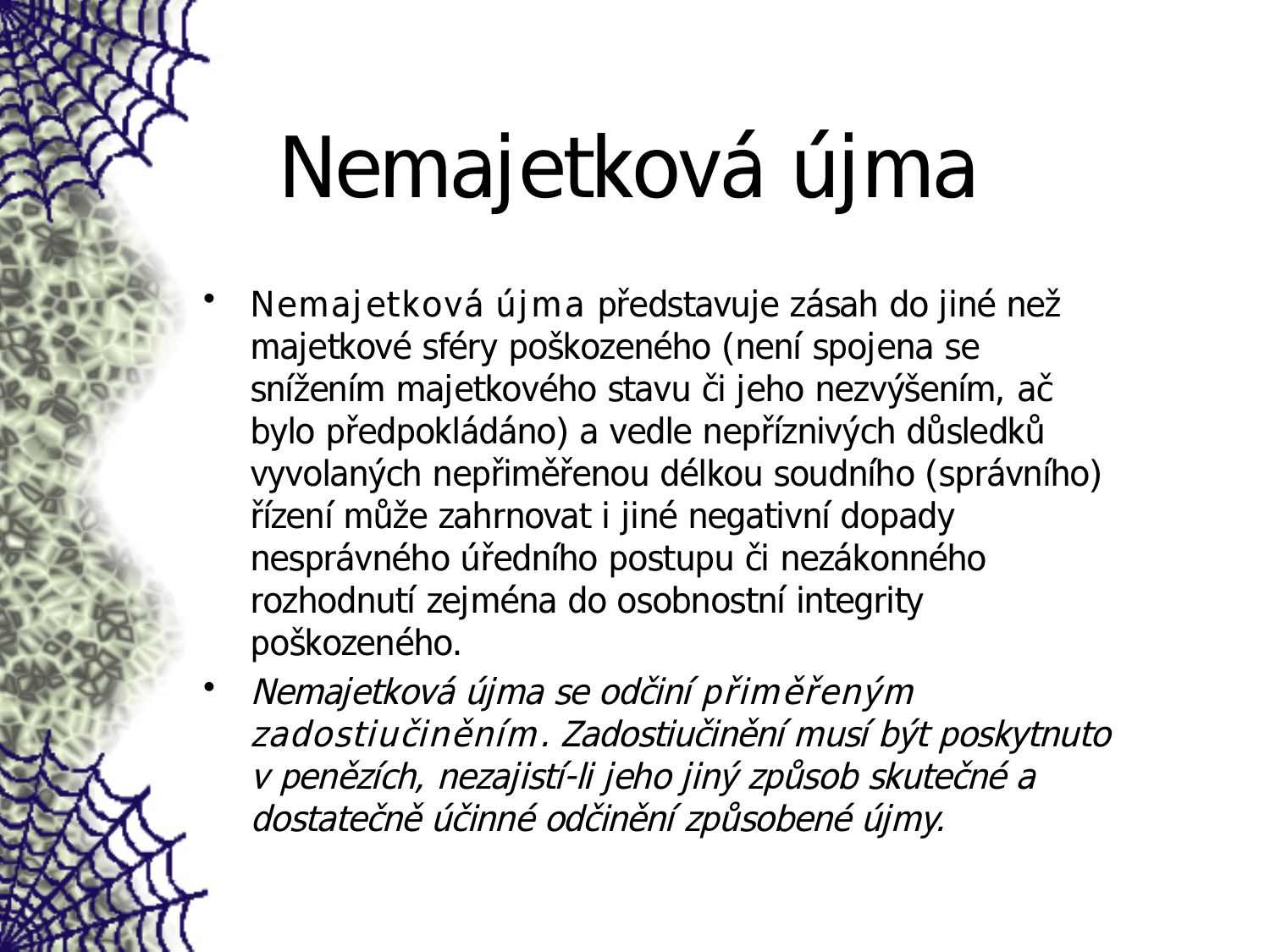

# Nemajetková újma
Nemajetková újma představuje zásah do jiné než majetkové sféry poškozeného (není spojena se snížením majetkového stavu či jeho nezvýšením, ač bylo předpokládáno) a vedle nepříznivých důsledků vyvolaných nepřiměřenou délkou soudního (správního) řízení může zahrnovat i jiné negativní dopady nesprávného úředního postupu či nezákonného rozhodnutí zejména do osobnostní integrity poškozeného.
Nemajetková újma se odčiní přiměřeným zadostiučiněním. Zadostiučinění musí být poskytnuto v penězích, nezajistí-li jeho jiný způsob skutečné a dostatečně účinné odčinění způsobené újmy.